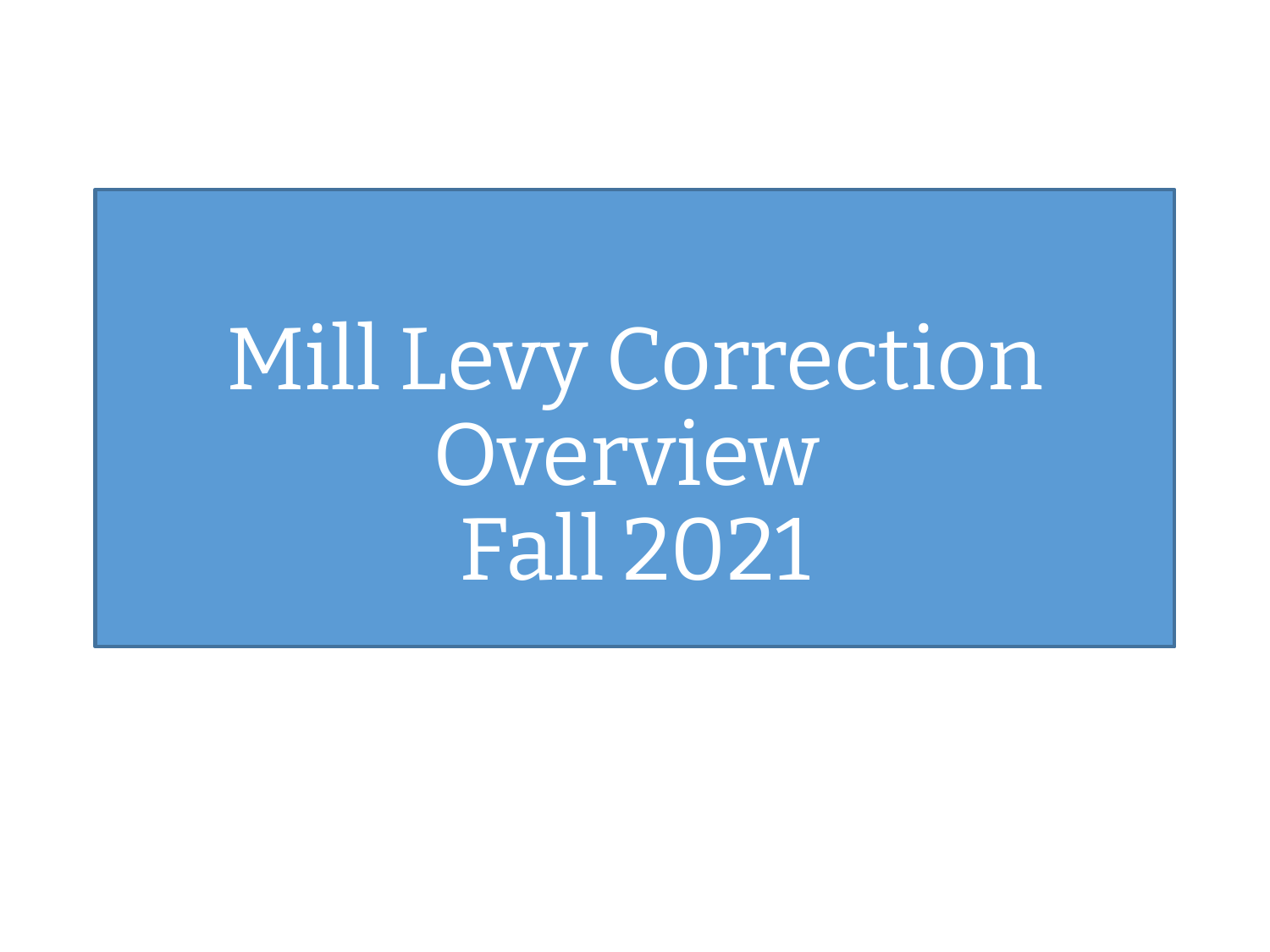

# Mill Levy Correction
Overview
Fall 2021
1